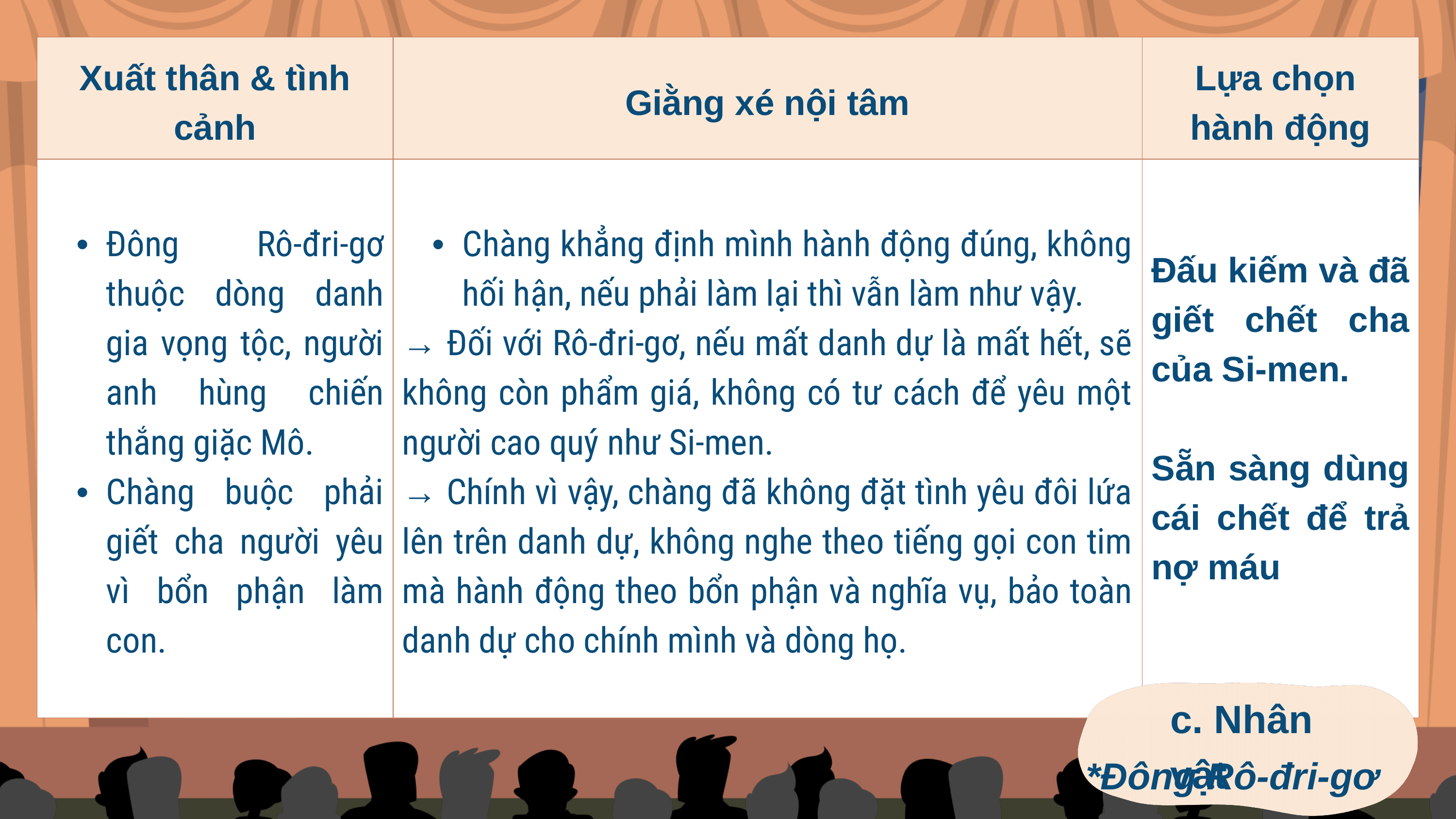

| Xuất thân & tình cảnh | Giằng xé nội tâm | Lựa chọn hành động |
| --- | --- | --- |
| Đông Rô-đri-gơ thuộc dòng danh gia vọng tộc, người anh hùng chiến thắng giặc Mô. Chàng buộc phải giết cha người yêu vì bổn phận làm con. | Chàng khẳng định mình hành động đúng, không hối hận, nếu phải làm lại thì vẫn làm như vậy. → Đối với Rô-đri-gơ, nếu mất danh dự là mất hết, sẽ không còn phẩm giá, không có tư cách để yêu một người cao quý như Si-men. → Chính vì vậy, chàng đã không đặt tình yêu đôi lứa lên trên danh dự, không nghe theo tiếng gọi con tim mà hành động theo bổn phận và nghĩa vụ, bảo toàn danh dự cho chính mình và dòng họ. | Đấu kiếm và đã giết chết cha của Si-men. Sẵn sàng dùng cái chết để trả nợ máu |

c. Nhân vật
*Đông Rô-đri-gơ